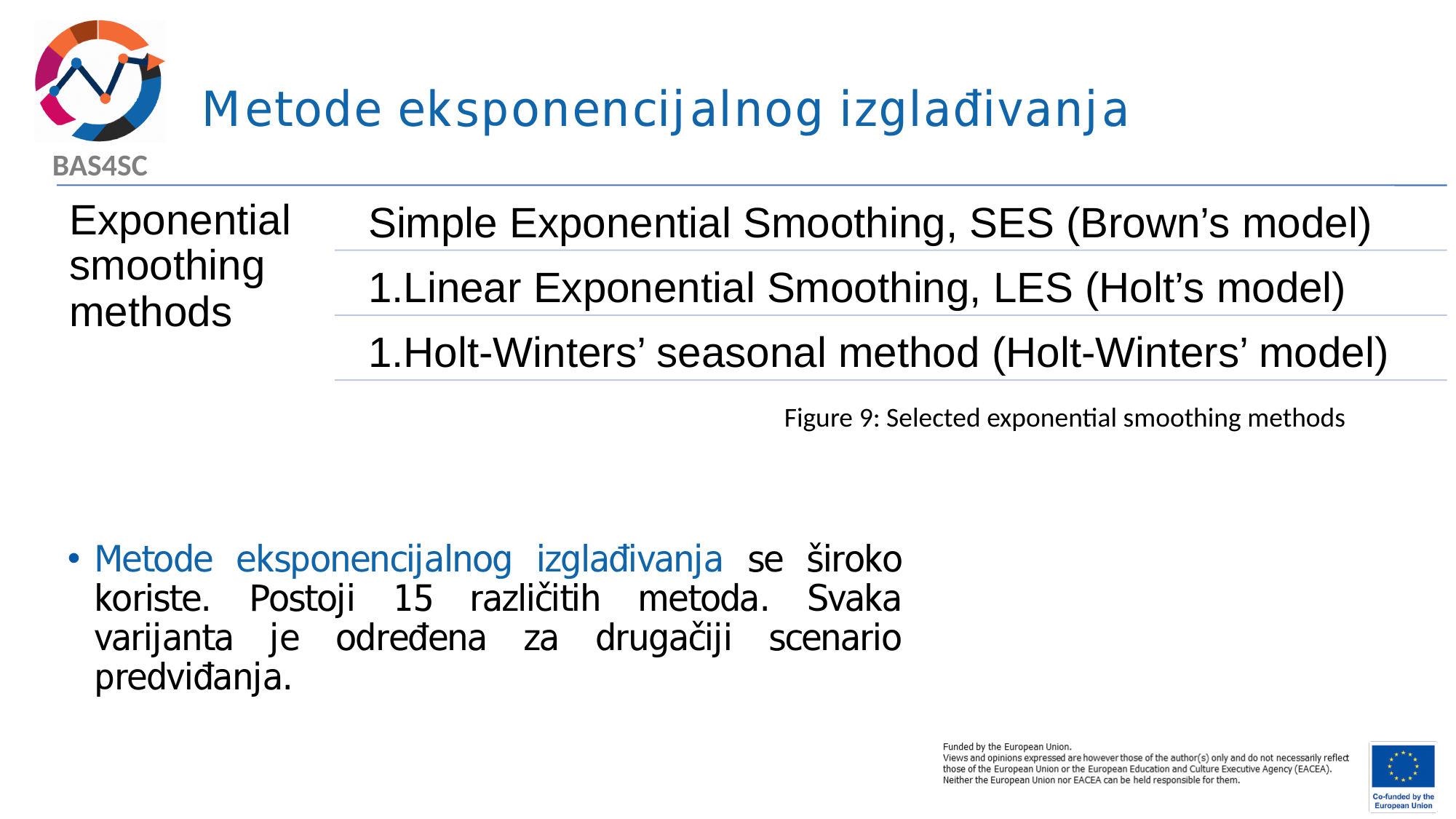

# Metode eksponencijalnog izglađivanja
Exponential smoothing methods
Simple Exponential Smoothing, SES (Brown’s model)
Linear Exponential Smoothing, LES (Holt’s model)
Holt-Winters’ seasonal method (Holt-Winters’ model)
Figure 9: Selected exponential smoothing methods
Metode eksponencijalnog izglađivanja se široko koriste. Postoji 15 različitih metoda. Svaka varijanta je određena za drugačiji scenario predviđanja.